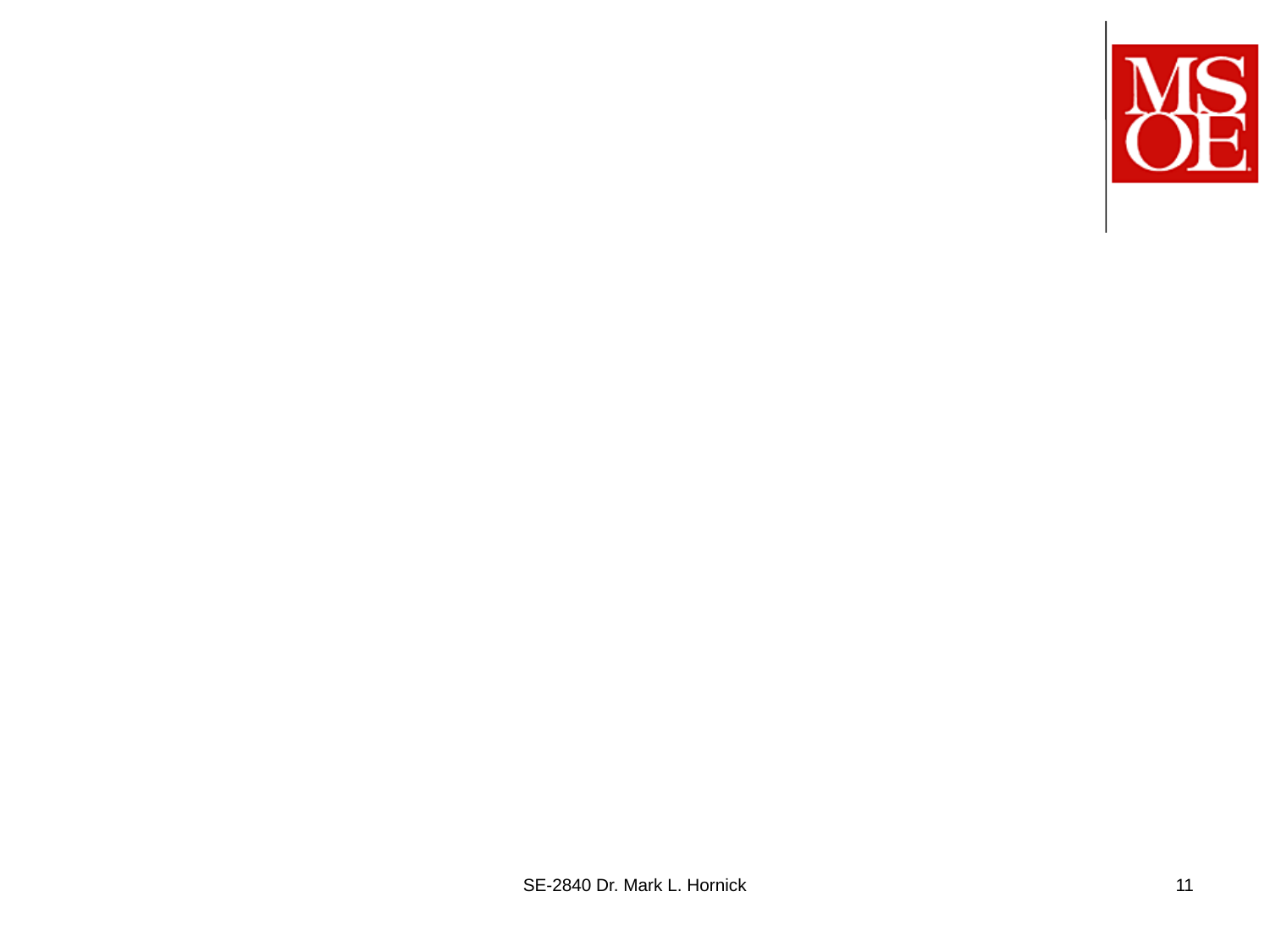

#

SE-2840 Dr. Mark L. Hornick
11